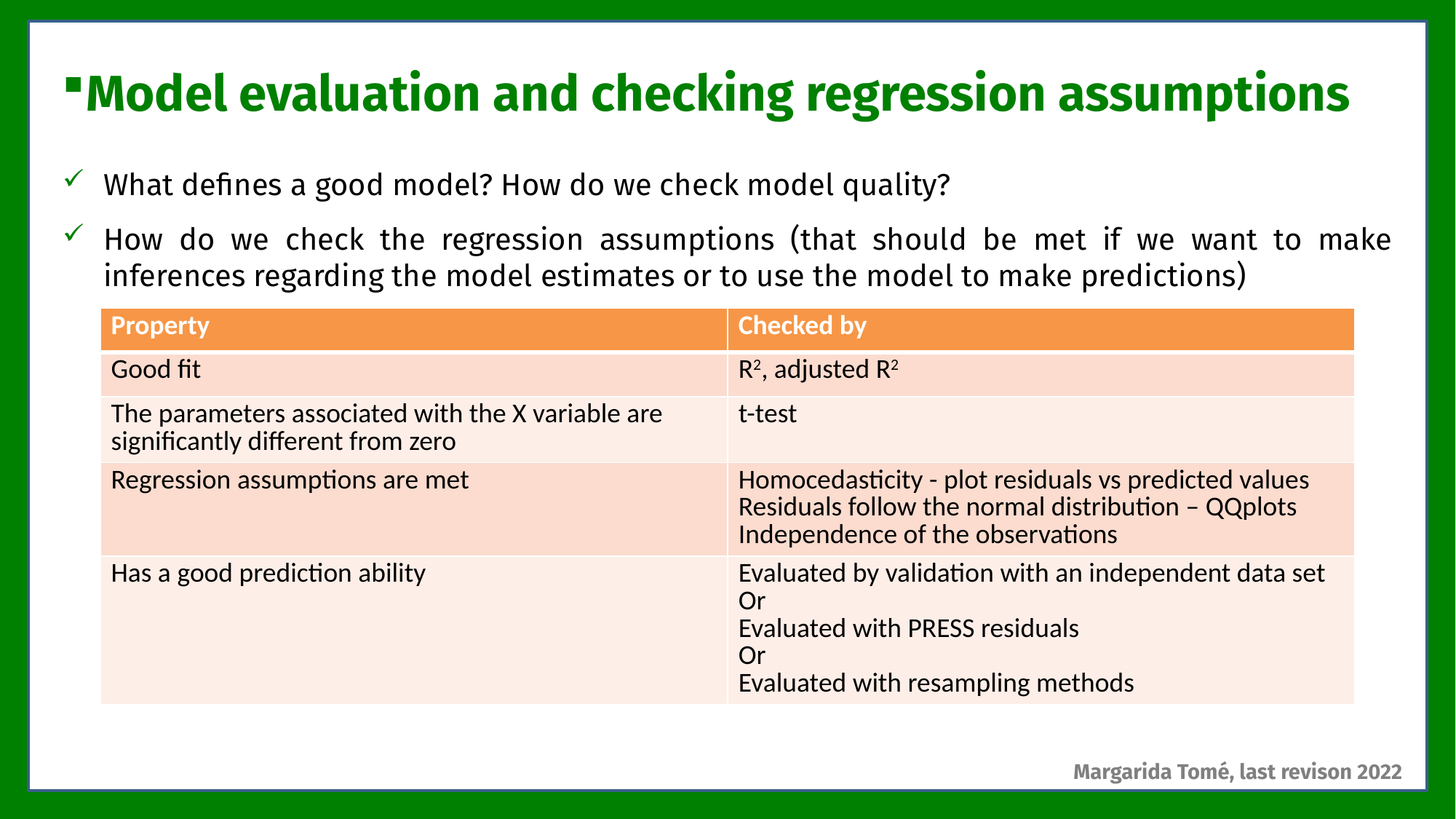

# Model evaluation and checking regression assumptions
What defines a good model? How do we check model quality?
How do we check the regression assumptions (that should be met if we want to make inferences regarding the model estimates or to use the model to make predictions)

| Property | Checked by |
| --- | --- |
| Good fit | R2, adjusted R2 |
| The parameters associated with the X variable are significantly different from zero | t-test |
| Regression assumptions are met | Homocedasticity - plot residuals vs predicted values Residuals follow the normal distribution – QQplots Independence of the observations |
| Has a good prediction ability | Evaluated by validation with an independent data set Or Evaluated with PRESS residuals Or Evaluated with resampling methods |